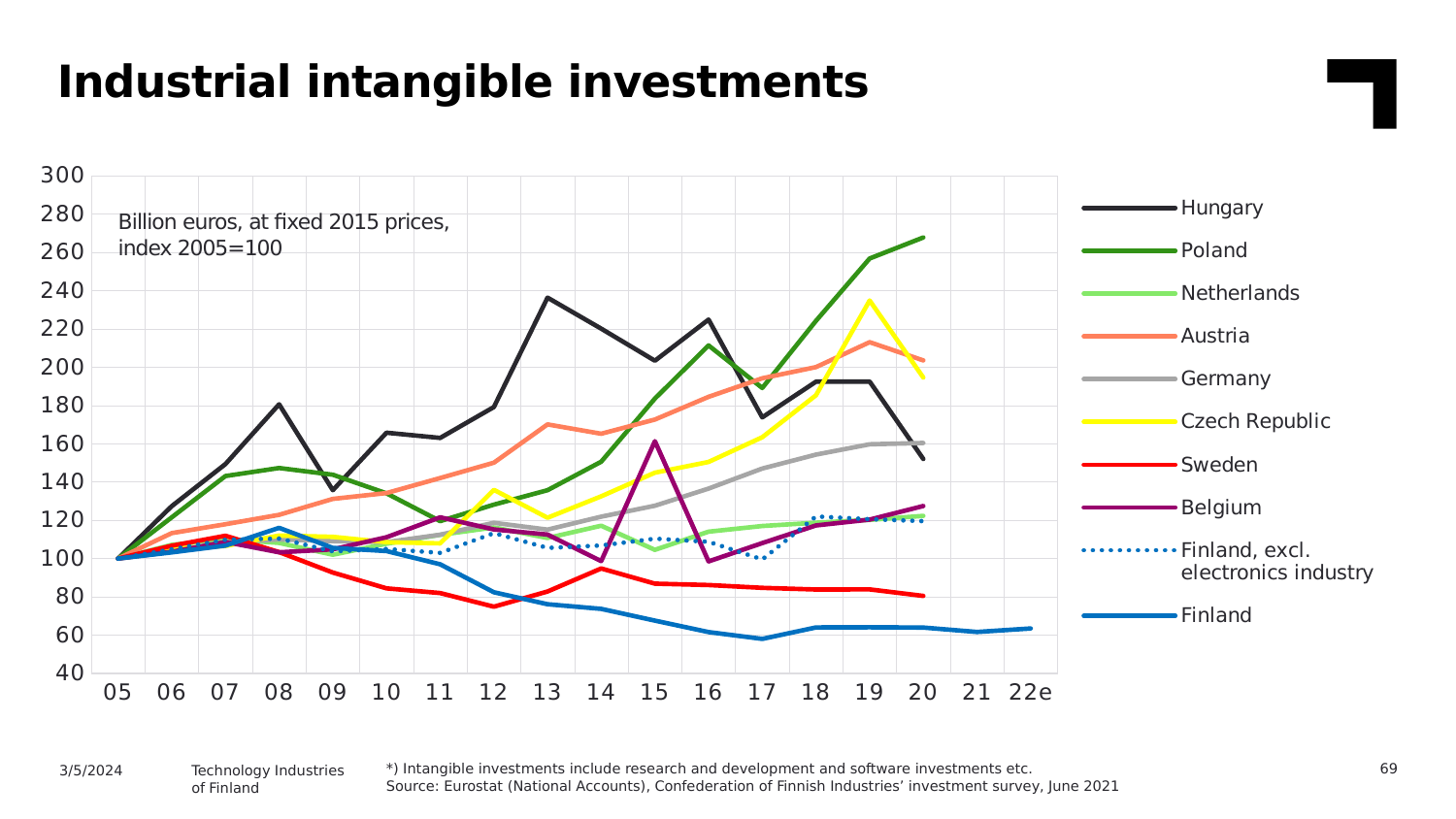

Industrial intangible investments

### Chart

| Category | Hungary | Poland | Netherlands | Austria | Germany | Czech Republic | Sweden | Belgium | Finland, excl. electronics industry | Finland |
|---|---|---|---|---|---|---|---|---|---|---|
| 05 | 100.0 | 100.0 | 100.0 | 100.0 | 100.0 | 100.0 | 100.0 | 100.0 | 100.0 | 100.0 |
| 06 | 127.3712 | 121.5527 | 107.1464 | 113.2678 | 103.5594 | 105.2678 | 106.6961 | 103.5675 | 104.8278 | 103.2214 |
| 07 | 149.3438 | 143.0869 | 110.1292 | 117.9207 | 108.3946 | 106.571 | 111.8995 | 108.6671 | 109.8108 | 106.7534 |
| 08 | 180.6265 | 147.2909 | 108.1476 | 122.8227 | 109.9896 | 112.0113 | 103.3553 | 103.2497 | 110.4407 | 116.0322 |
| 09 | 135.7004 | 143.7935 | 102.0002 | 131.1544 | 109.0841 | 111.3242 | 92.67344 | 104.814 | 103.7784 | 105.5639 |
| 10 | 165.7611 | 134.0534 | 107.7472 | 134.2075 | 108.5734 | 108.5236 | 84.42196 | 111.1275 | 104.9843 | 103.9164 |
| 11 | 163.0344 | 119.5426 | 112.3842 | 142.058 | 112.4264 | 107.9296 | 81.97204 | 121.5457 | 102.9392 | 96.99884 |
| 12 | 179.1666 | 128.1519 | 116.2398 | 150.0789 | 118.653 | 135.8841 | 74.85008 | 115.2053 | 113.2743 | 82.37549 |
| 13 | 236.3195 | 135.7065 | 110.7479 | 170.1132 | 115.0935 | 121.3082 | 82.77044 | 112.5213 | 105.5618 | 76.11658 |
| 14 | 220.1268 | 150.5701 | 117.1485 | 165.2229 | 121.8681 | 132.5059 | 94.82024 | 98.62477 | 106.8215 | 73.68271 |
| 15 | 203.3595 | 183.6132 | 104.5282 | 172.6429 | 127.5833 | 144.8744 | 86.85726 | 161.3093 | 110.3892 | 67.55146 |
| 16 | 224.8712 | 211.3626 | 114.0211 | 184.5 | 136.5529 | 150.4783 | 86.13822 | 98.49898 | 108.7633 | 61.5854 |
| 17 | 173.7874 | 189.1538 | 117.0034 | 194.202 | 147.0274 | 163.4106 | 84.6936 | 108.0663 | 99.5283 | 57.9978 |
| 18 | 192.4475 | 224.2155 | 118.713 | 200.057 | 154.299 | 185.3376 | 83.81882 | 117.2756 | 121.9844 | 64.00098 |
| 19 | 192.5061 | 256.7892 | 120.2037 | 213.0707 | 159.6827 | 234.8343 | 83.88834 | 120.3569 | 120.5677 | 64.07423 |
| 20 | 152.0252 | 267.7698 | 122.2771 | 203.5628 | 160.3716 | 194.5929 | 80.47272 | 127.4262 | 119.5452 | 63.92759 |
| 21 | None | None | None | None | None | None | None | None | None | 61.62183 |
| 22e | None | None | None | None | None | None | None | None | None | 63.47048 |
Billion euros, at fixed 2015 prices,
index 2005=100
*) Intangible investments include research and development and software investments etc.
Source: Eurostat (National Accounts), Confederation of Finnish Industries’ investment survey, June 2021
69
3/5/2024
Technology Industries
of Finland